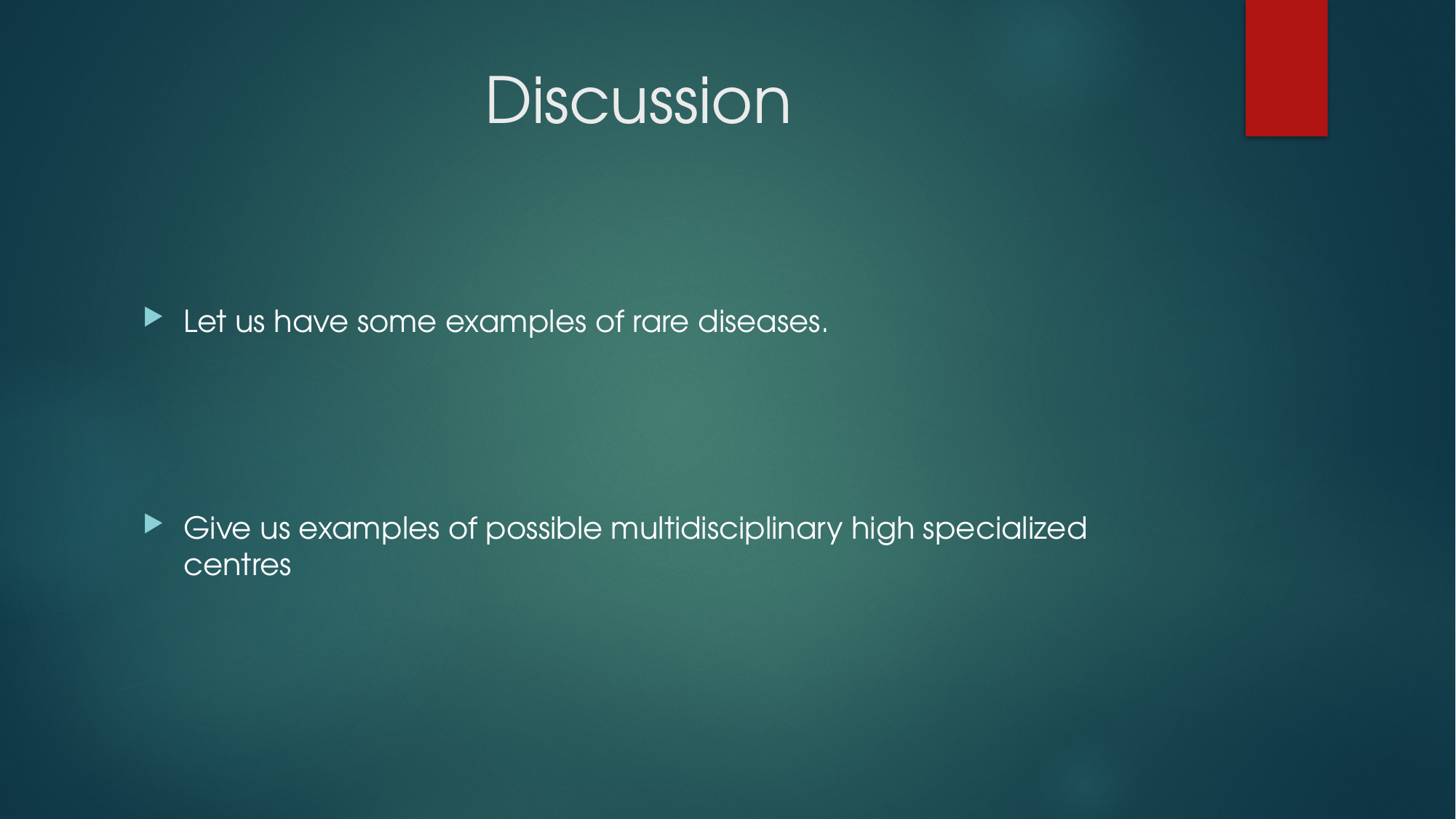

# Discussion

Let us have some examples of rare diseases.

Give us examples of possible multidisciplinary high specialized centres